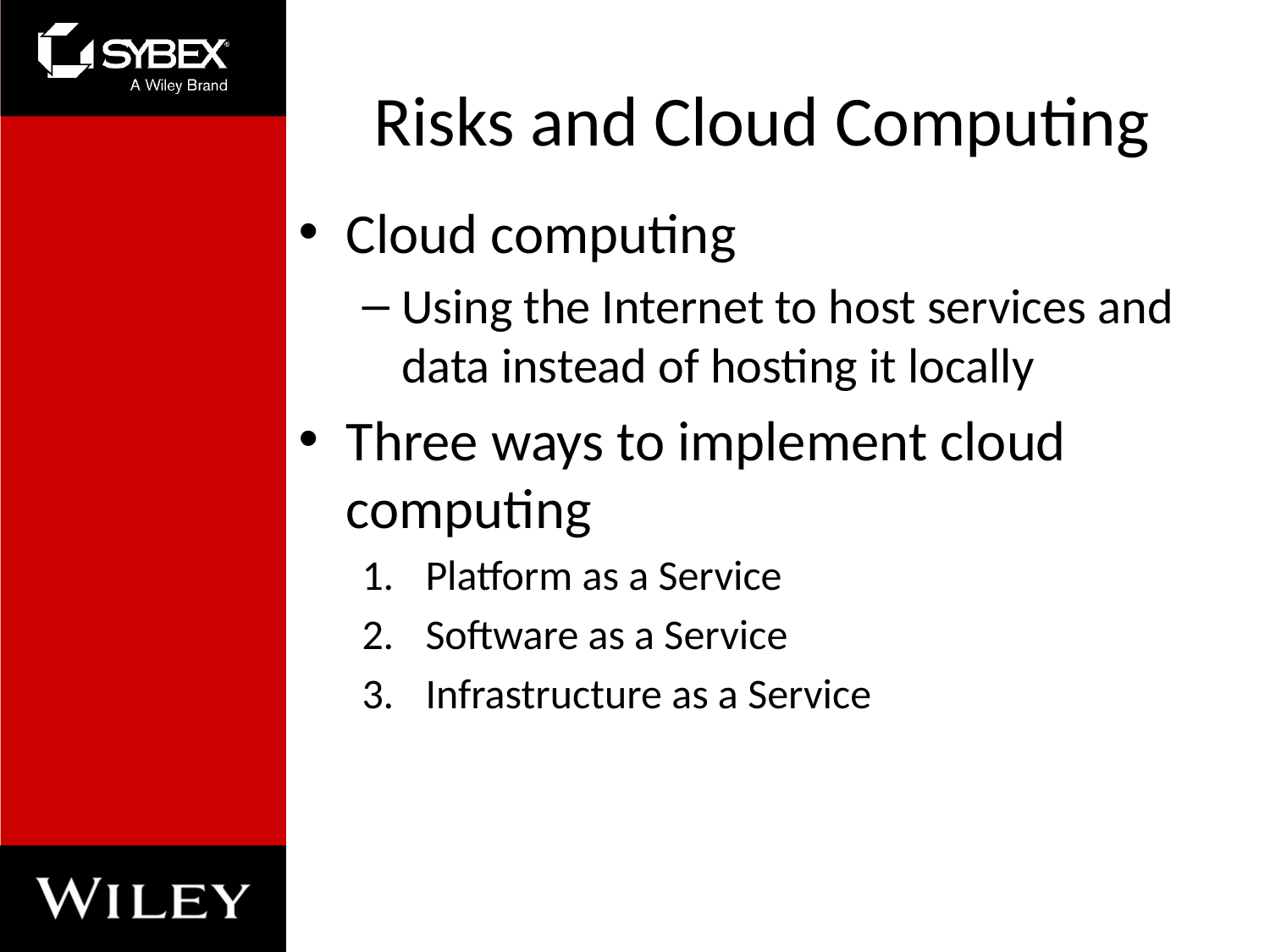

# Risks and Cloud Computing
Cloud computing
Using the Internet to host services and data instead of hosting it locally
Three ways to implement cloud computing
Platform as a Service
Software as a Service
Infrastructure as a Service